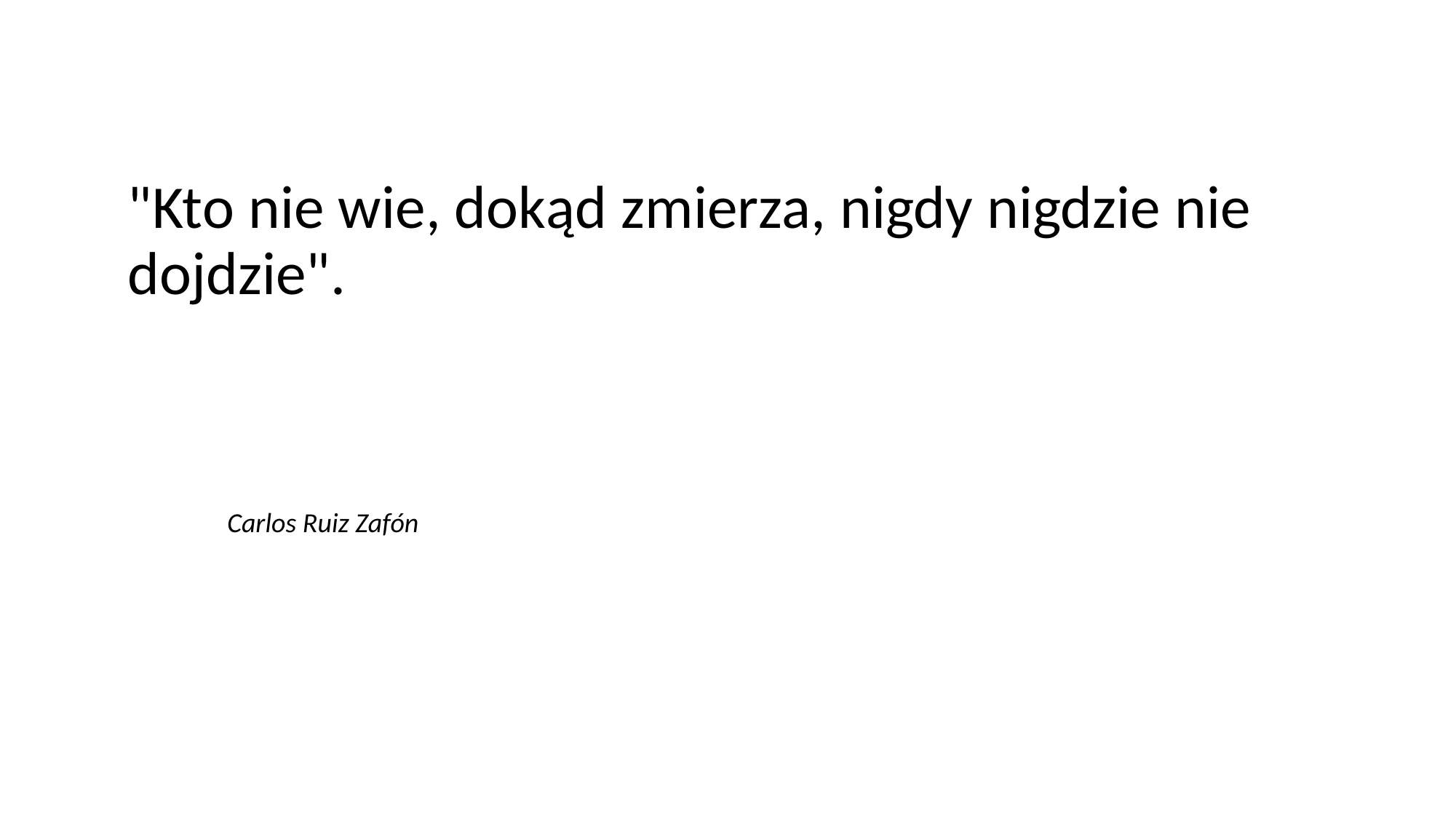

"Kto nie wie, dokąd zmierza, nigdy nigdzie nie dojdzie".

								Carlos Ruiz Zafón